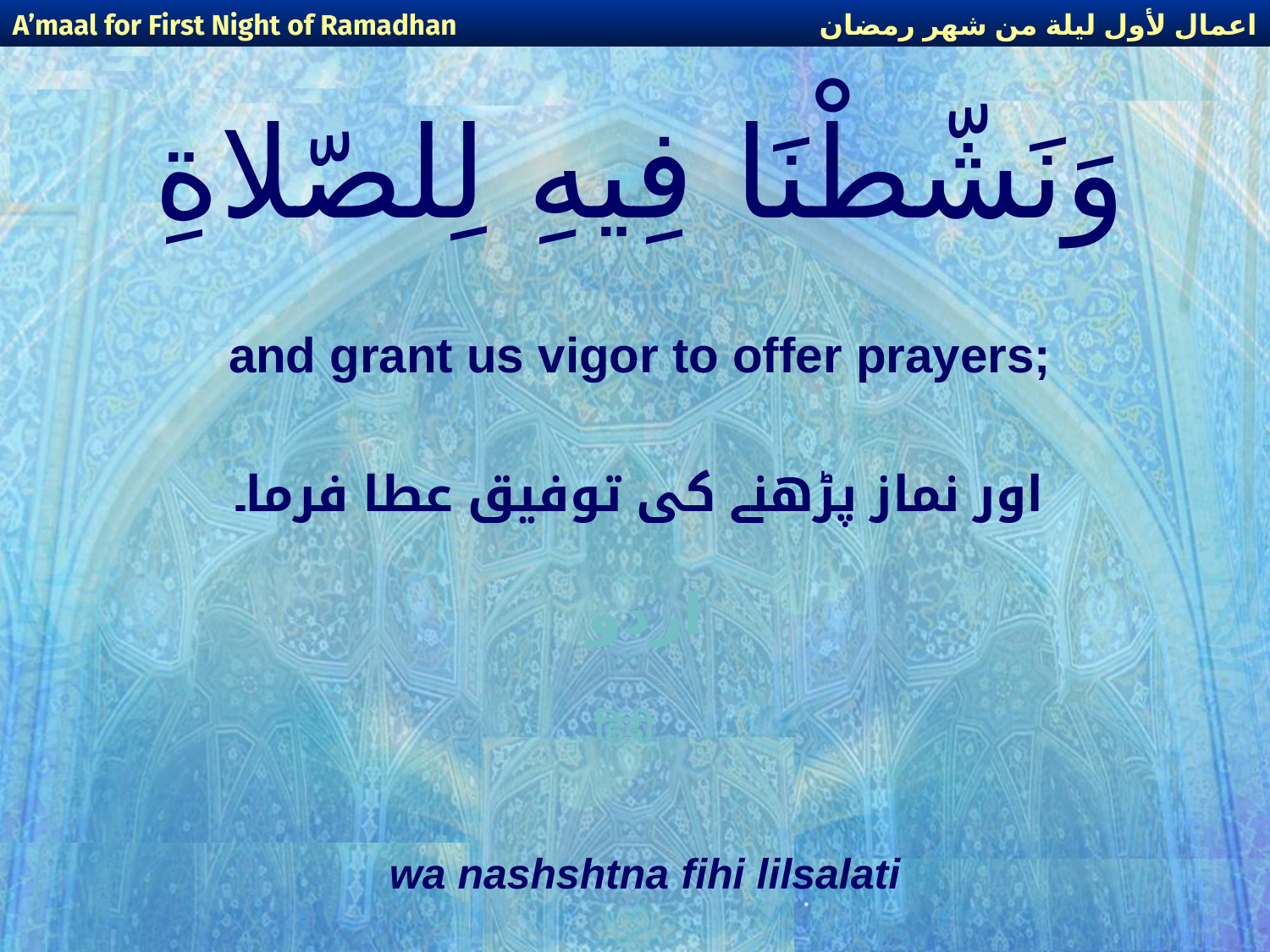

اعمال لأول ليلة من شهر رمضان
A’maal for First Night of Ramadhan
# وَنَشّطْنَا فِيهِ لِلصّلاةِ
and grant us vigor to offer prayers;

اور نماز پڑھنے کی توفیق عطا فرما۔

اردو
हिंदी
wa nashshtna fihi lilsalati